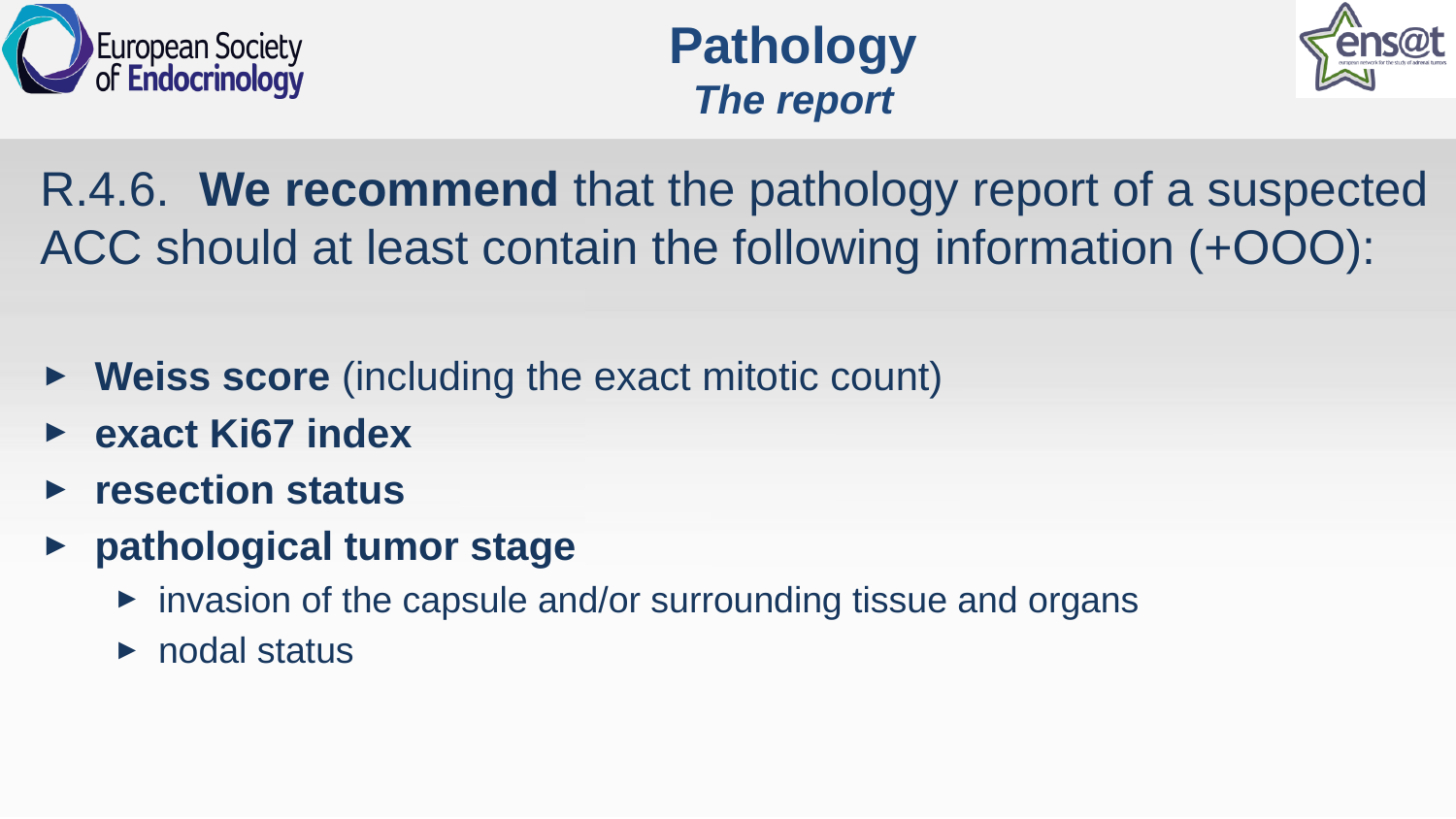

# Pathology The report
R.4.6.	 We recommend that the pathology report of a suspected ACC should at least contain the following information (+OOO):

Weiss score (including the exact mitotic count)
exact Ki67 index
resection status
pathological tumor stage
invasion of the capsule and/or surrounding tissue and organs
nodal status